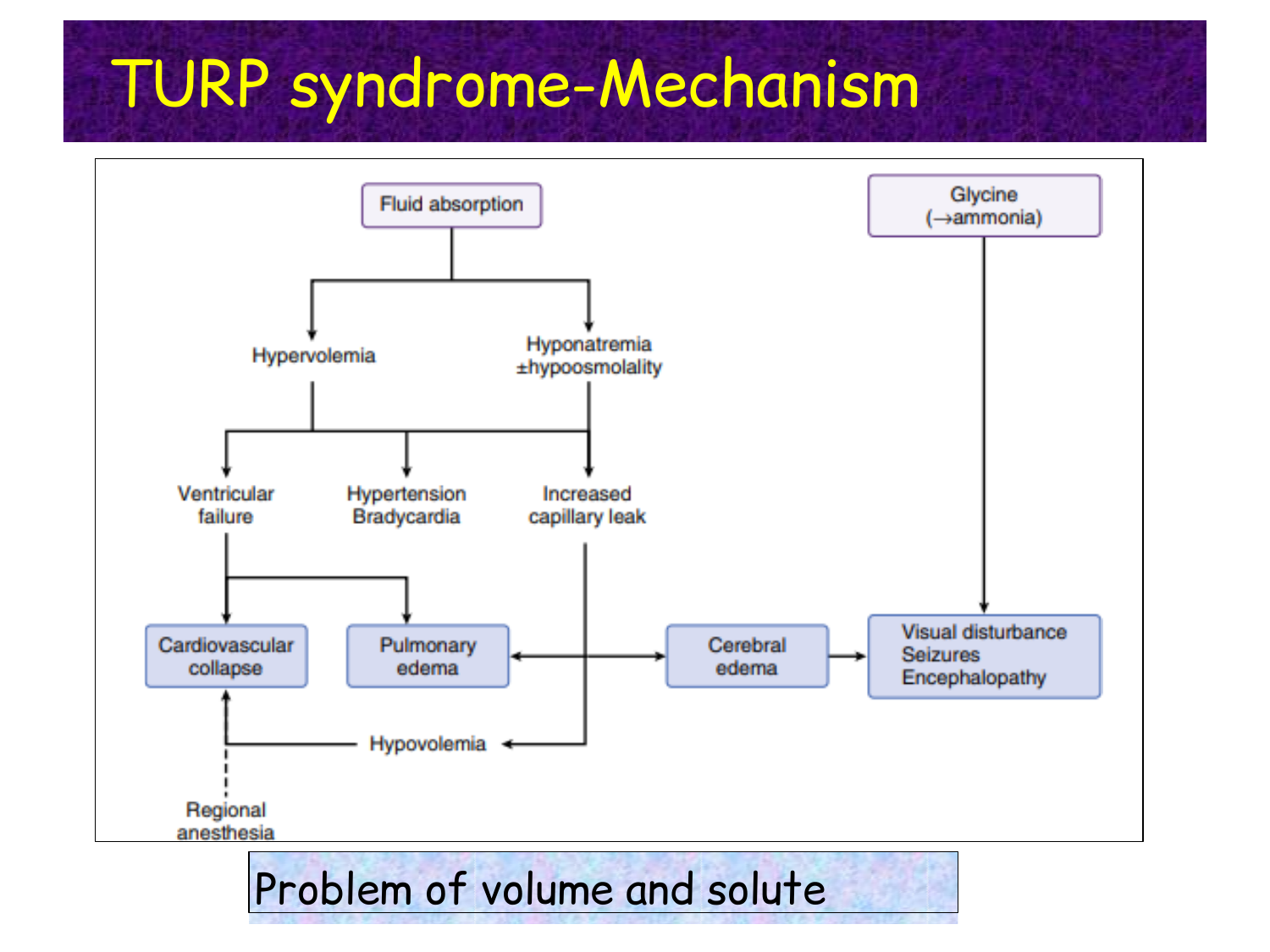

# TURP syndrome-Mechanism

Problem of volume and solute